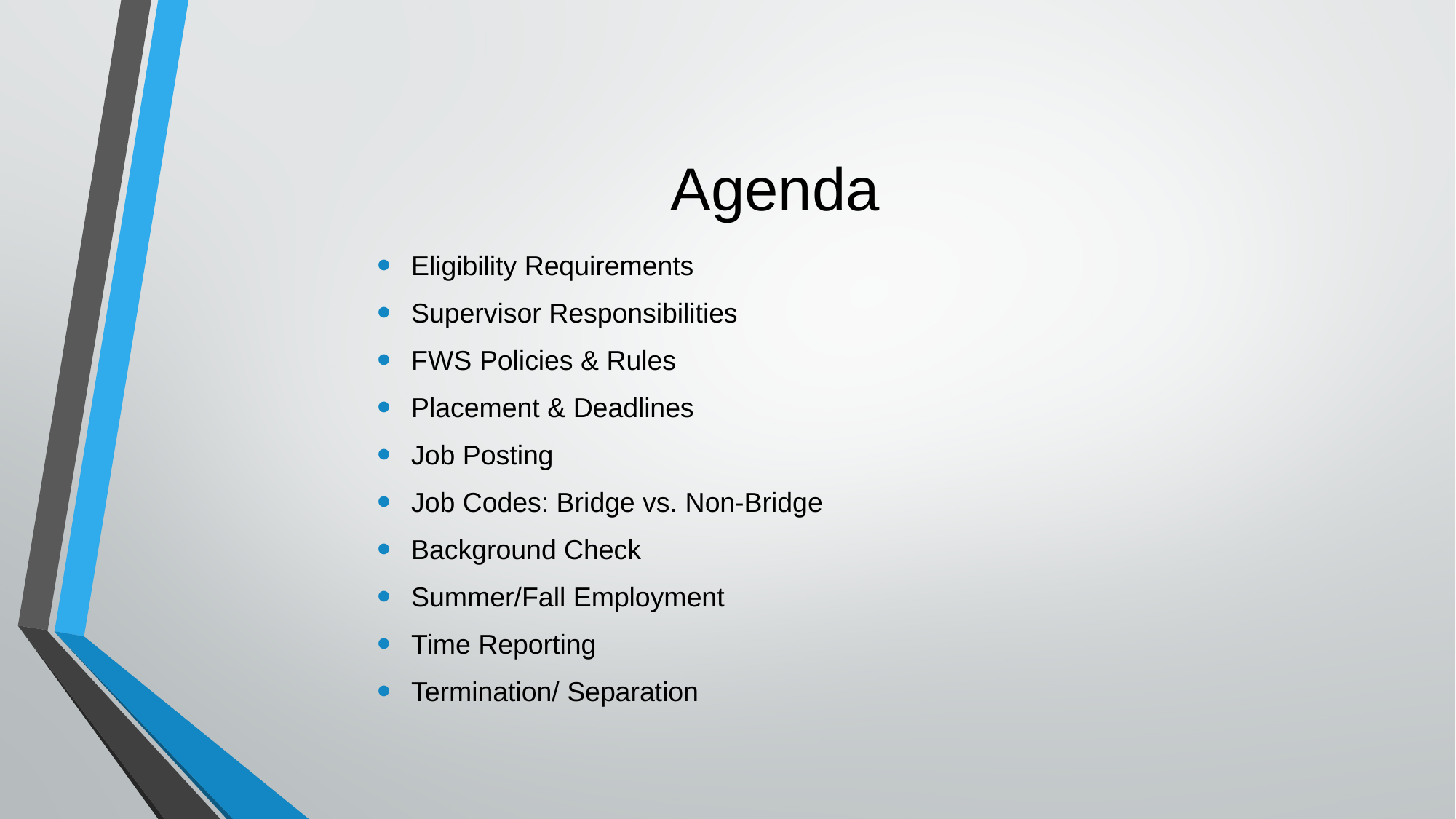

# Agenda
Eligibility Requirements
Supervisor Responsibilities
FWS Policies & Rules
Placement & Deadlines
Job Posting
Job Codes: Bridge vs. Non-Bridge
Background Check
Summer/Fall Employment
Time Reporting
Termination/ Separation